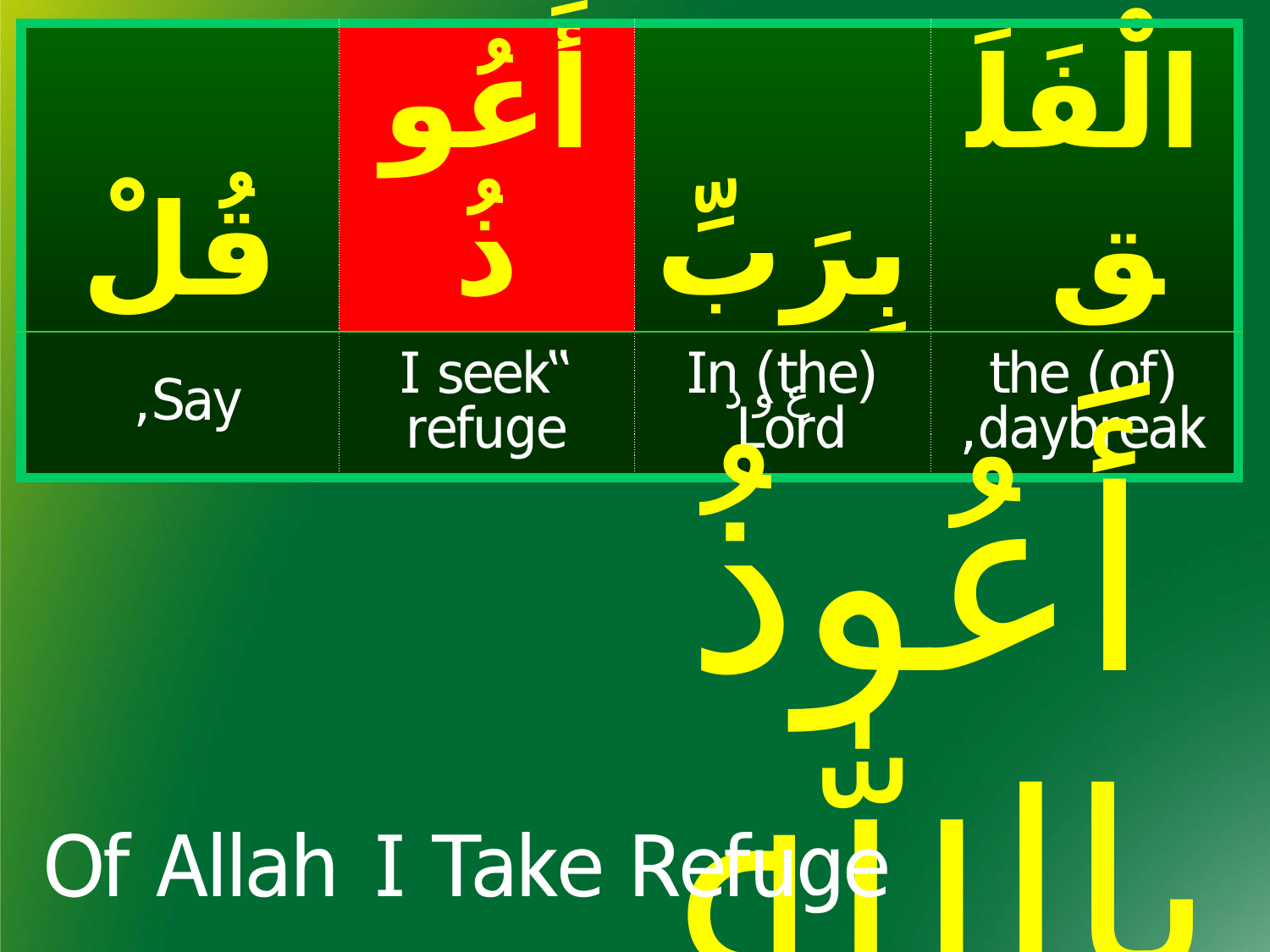

| قُلْ | أَعُوذُ | بِرَبِّ | الْفَلَقِ |
| --- | --- | --- | --- |
| Say, | “I seek refuge | In (the) Lord | (of) the daybreak, |

ع و ذ
 أَعُوذُ 			 بِاﷲِ
I Take Refuge        	 	Of Allah